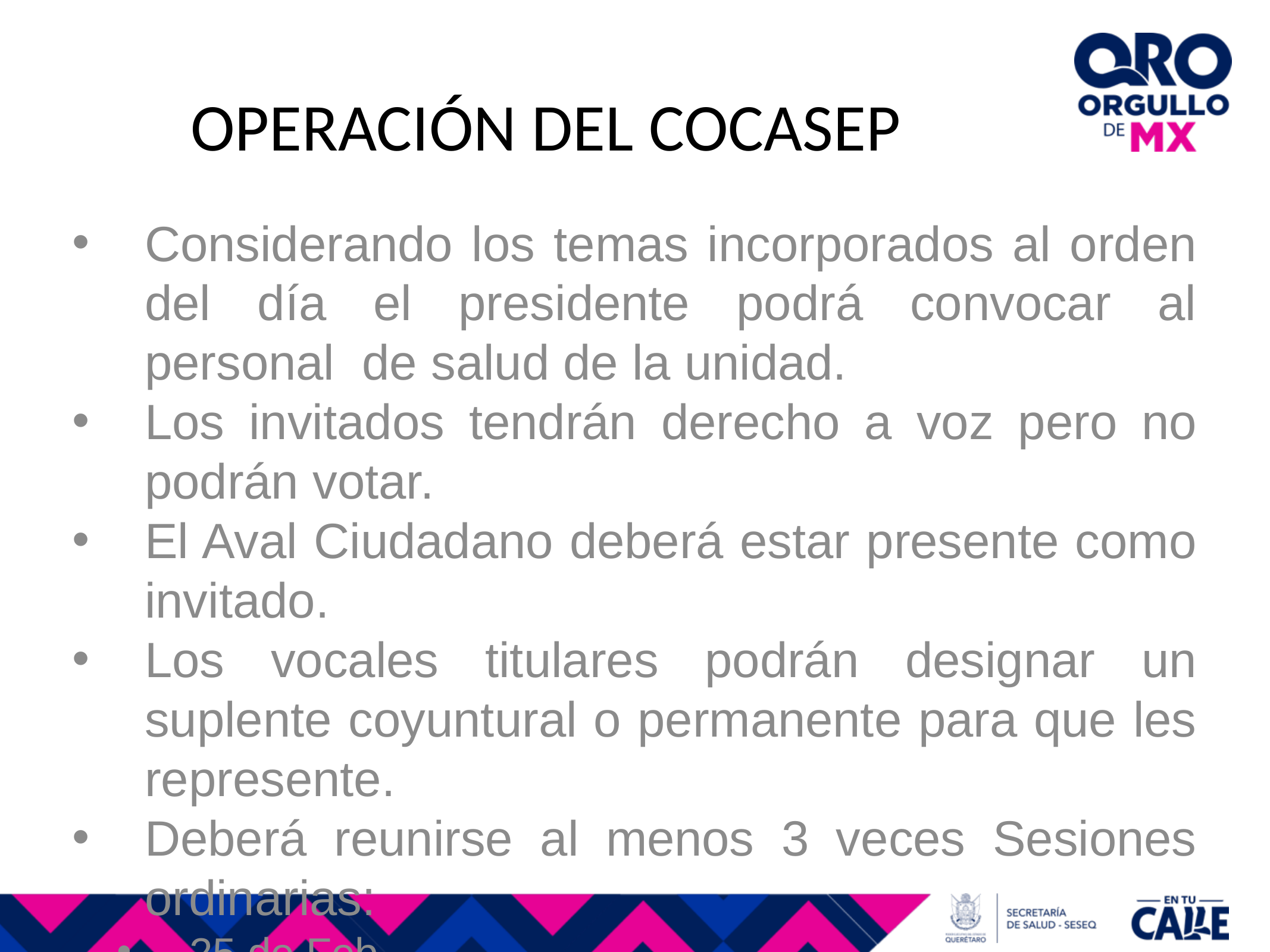

OPERACIÓN DEL COCASEP
Considerando los temas incorporados al orden del día el presidente podrá convocar al personal  de salud de la unidad.
Los invitados tendrán derecho a voz pero no podrán votar.
El Aval Ciudadano deberá estar presente como invitado.
Los vocales titulares podrán designar un suplente coyuntural o permanente para que les represente.
Deberá reunirse al menos 3 veces Sesiones ordinarias:
25 de Feb
26 de Mayo
25 de Agosto
24 de Noviembre